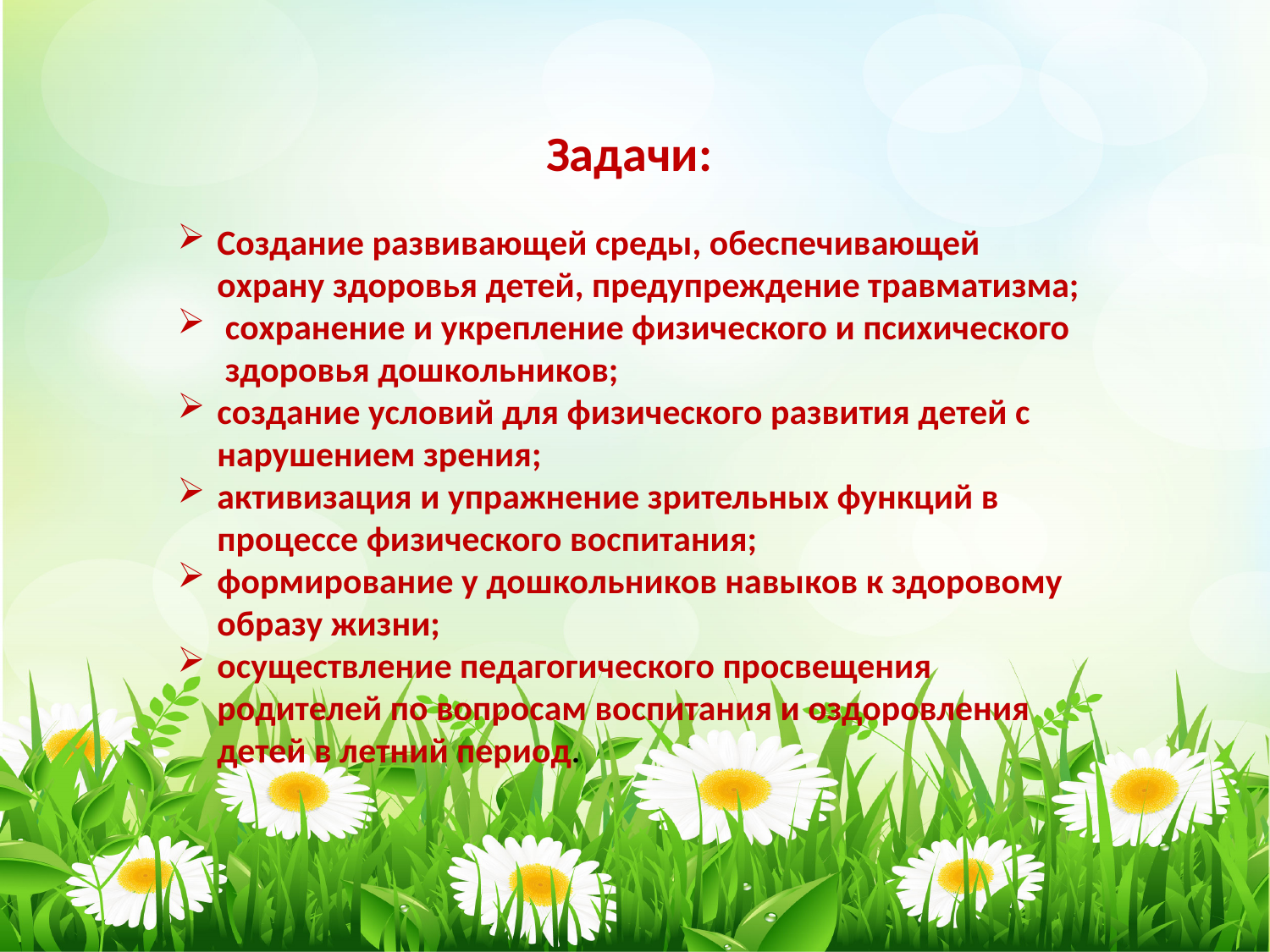

Задачи:

Создание развивающей среды, обеспечивающей охрану здоровья детей, предупреждение травматизма;
сохранение и укрепление физического и психического здоровья дошкольников;
создание условий для физического развития детей с нарушением зрения;
активизация и упражнение зрительных функций в процессе физического воспитания;
формирование у дошкольников навыков к здоровому образу жизни;
осуществление педагогического просвещения родителей по вопросам воспитания и оздоровления детей в летний период.